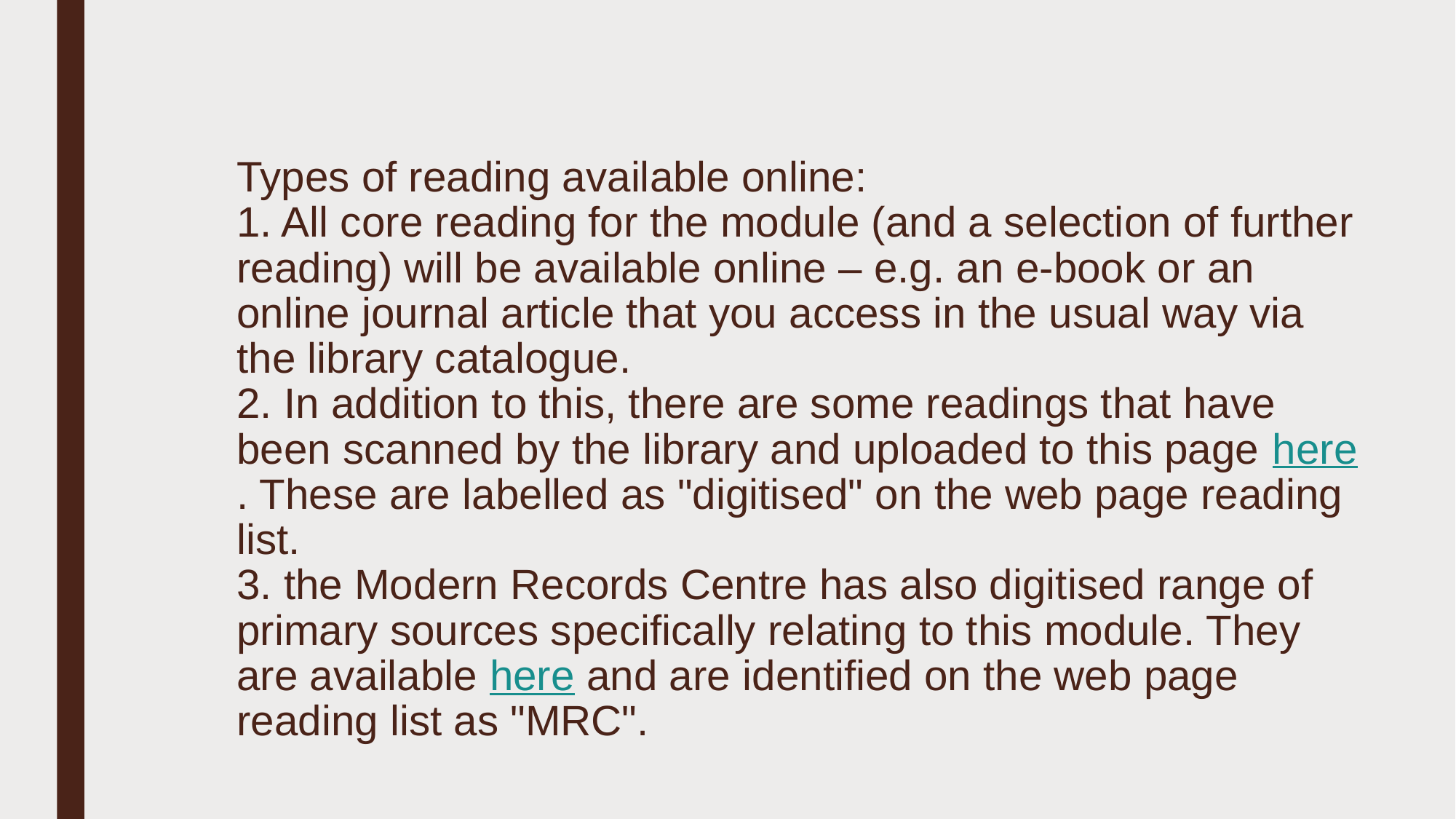

Types of reading available online:
1. All core reading for the module (and a selection of further reading) will be available online – e.g. an e-book or an online journal article that you access in the usual way via the library catalogue.
2. In addition to this, there are some readings that have been scanned by the library and uploaded to this page here. These are labelled as "digitised" on the web page reading list.
3. the Modern Records Centre has also digitised range of primary sources specifically relating to this module. They are available here and are identified on the web page reading list as "MRC".